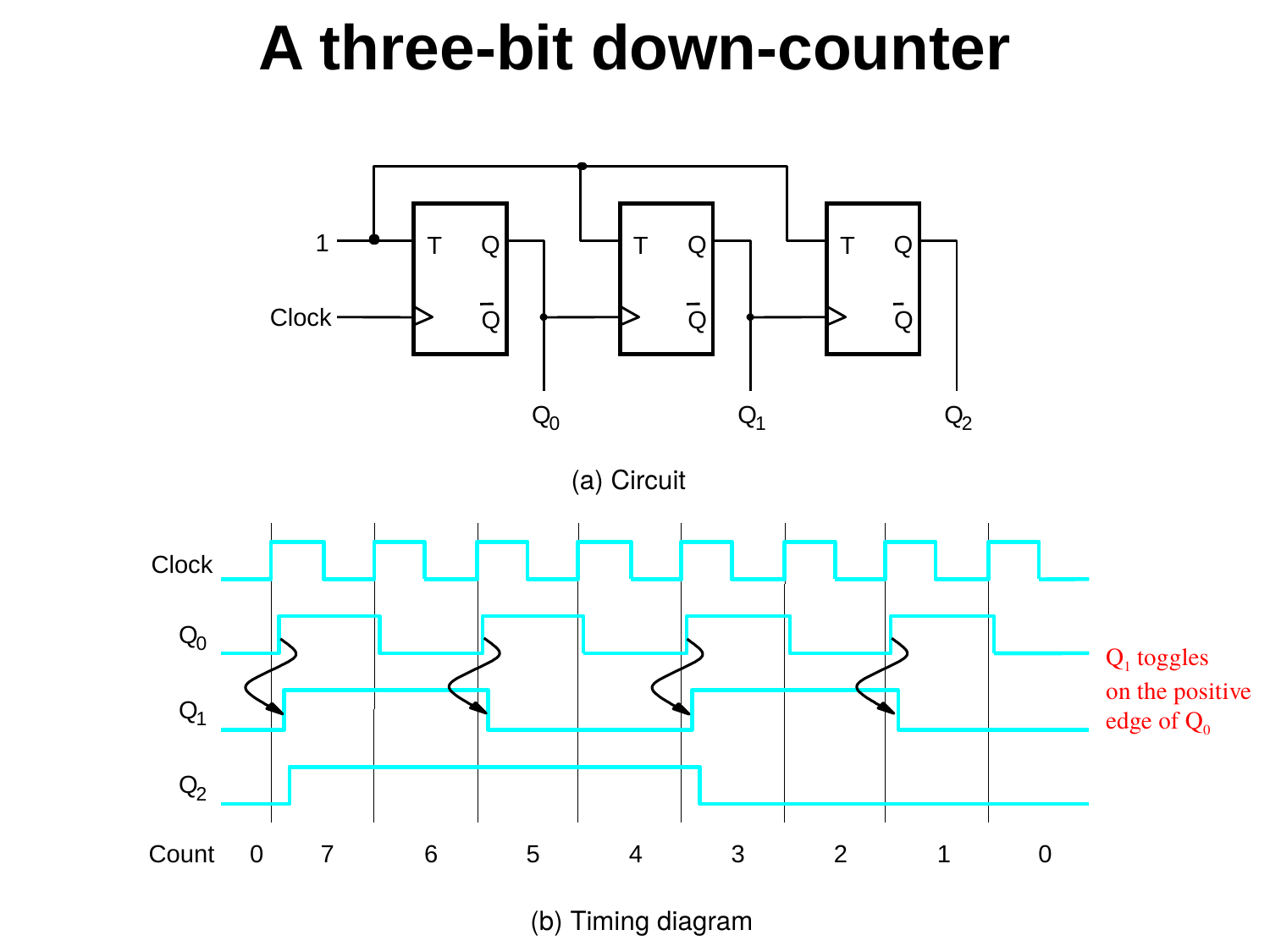

A three-bit down-counter

1
Q
Q
Q
T
T
T

Clock

Q
Q
Q

Q
Q
Q
0
1
2
(a) Circuit

Clock

Q
0

Q
1

Q
2
Count
0
7
6
5
4
3
2
1
0
(b) Timing diagram
Q1 toggles
on the positive
edge of Q0